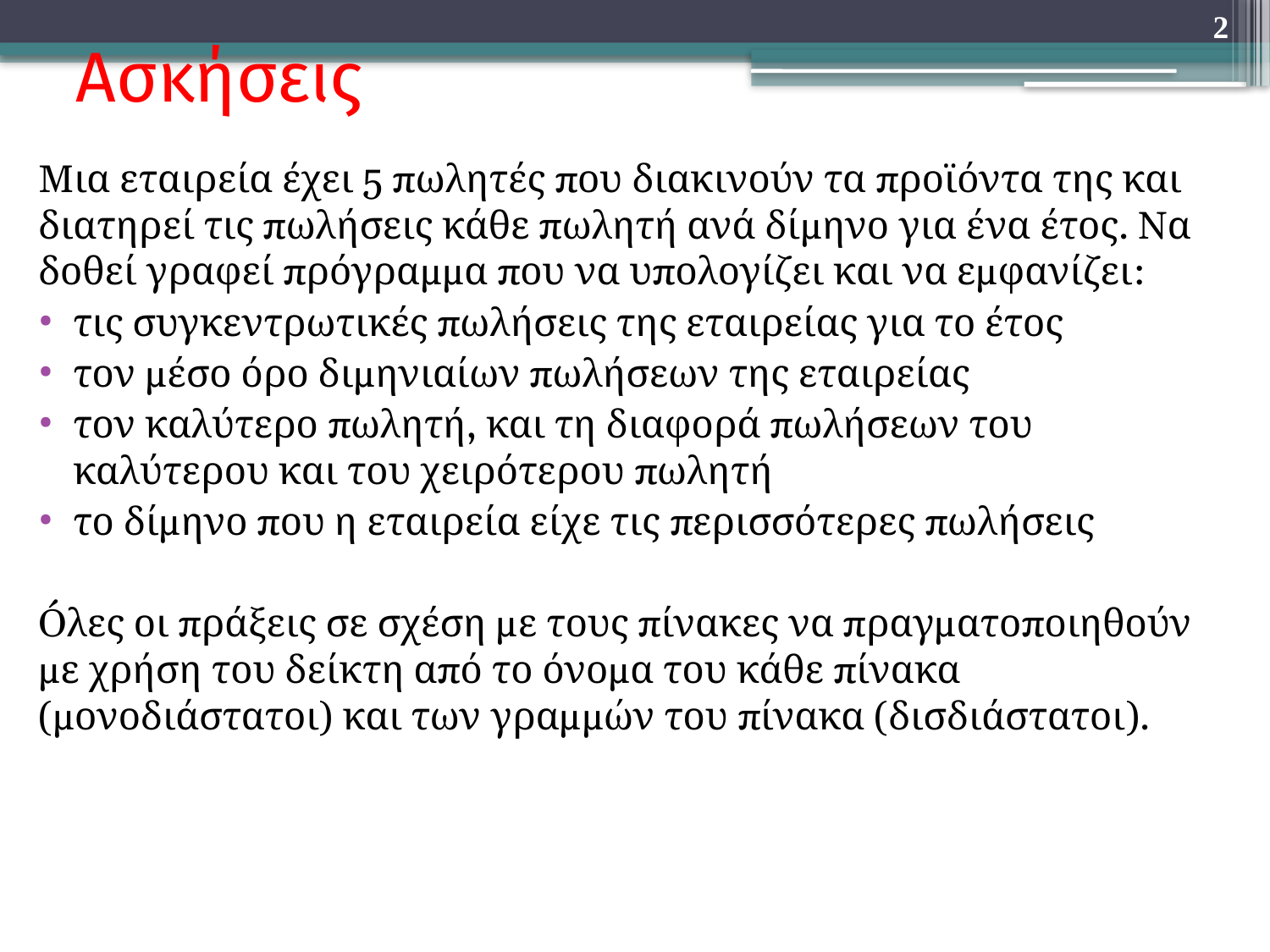

# Ασκήσεις
2
Μια εταιρεία έχει 5 πωλητές που διακινούν τα προϊόντα της και διατηρεί τις πωλήσεις κάθε πωλητή ανά δίμηνο για ένα έτος. Να δοθεί γραφεί πρόγραμμα που να υπολογίζει και να εμφανίζει:
τις συγκεντρωτικές πωλήσεις της εταιρείας για το έτος
τον μέσο όρο διμηνιαίων πωλήσεων της εταιρείας
τον καλύτερο πωλητή, και τη διαφορά πωλήσεων του καλύτερου και του χειρότερου πωλητή
το δίμηνο που η εταιρεία είχε τις περισσότερες πωλήσεις

Όλες οι πράξεις σε σχέση με τους πίνακες να πραγματοποιηθούν με χρήση του δείκτη από το όνομα του κάθε πίνακα (μονοδιάστατοι) και των γραμμών του πίνακα (δισδιάστατοι).